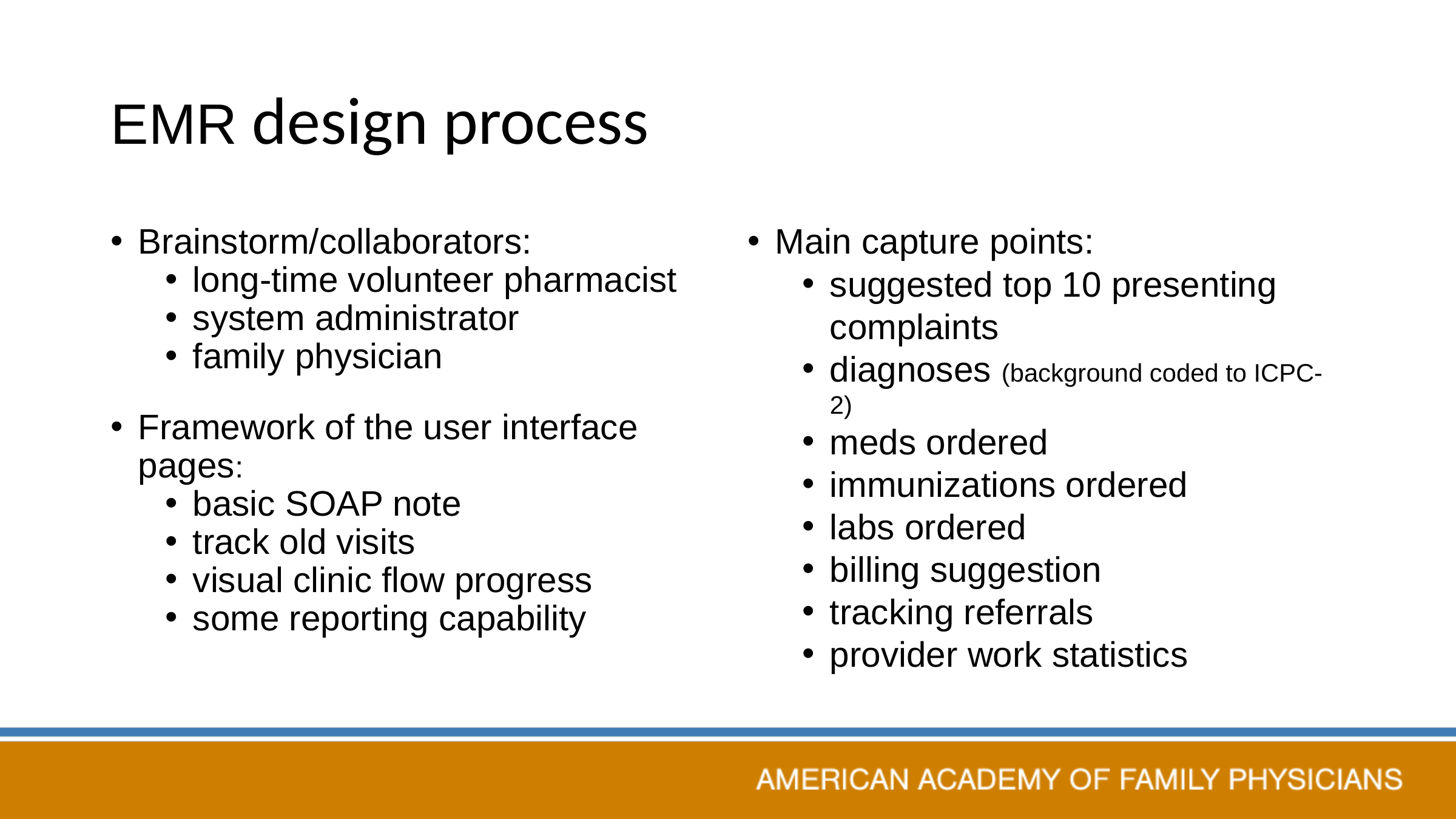

# EMR design process
Brainstorm/collaborators:
long-time volunteer pharmacist
system administrator
family physician

Framework of the user interface pages:
basic SOAP note
track old visits
visual clinic flow progress
some reporting capability
Main capture points:
suggested top 10 presenting complaints
diagnoses (background coded to ICPC-2)
meds ordered
immunizations ordered
labs ordered
billing suggestion
tracking referrals
provider work statistics